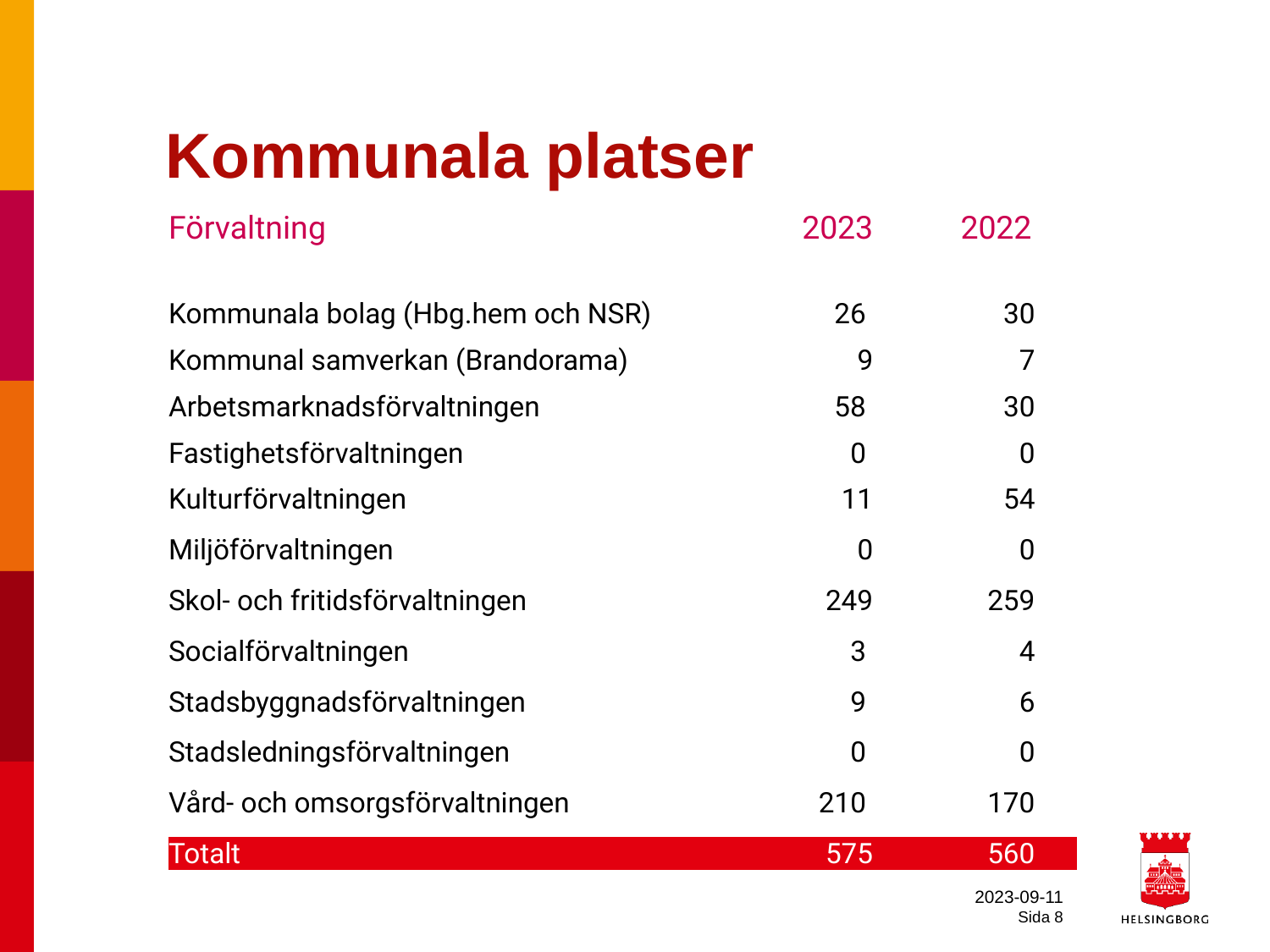

# Kommunala platser
| Förvaltning | 2023 |  | 2022 |  |
| --- | --- | --- | --- | --- |
| Kommunala bolag (Hbg.hem och NSR) | 26 |  | 30 |  |
| Kommunal samverkan (Brandorama) | 9 |  | 7 |  |
| Arbetsmarknadsförvaltningen | 58 |  | 30 |  |
| Fastighetsförvaltningen | 0 |  | 0 |  |
| Kulturförvaltningen | 11 |  | 54 |  |
| Miljöförvaltningen | 0 |  | 0 |  |
| Skol- och fritidsförvaltningen | 249 |  | 259 |  |
| Socialförvaltningen | 3 |  | 4 |  |
| Stadsbyggnadsförvaltningen | 9 |  | 6 |  |
| Stadsledningsförvaltningen | 0 |  | 0 |  |
| Vård- och omsorgsförvaltningen | 210 |  | 170 |  |
| Totalt | 575 |  | 560 |  |